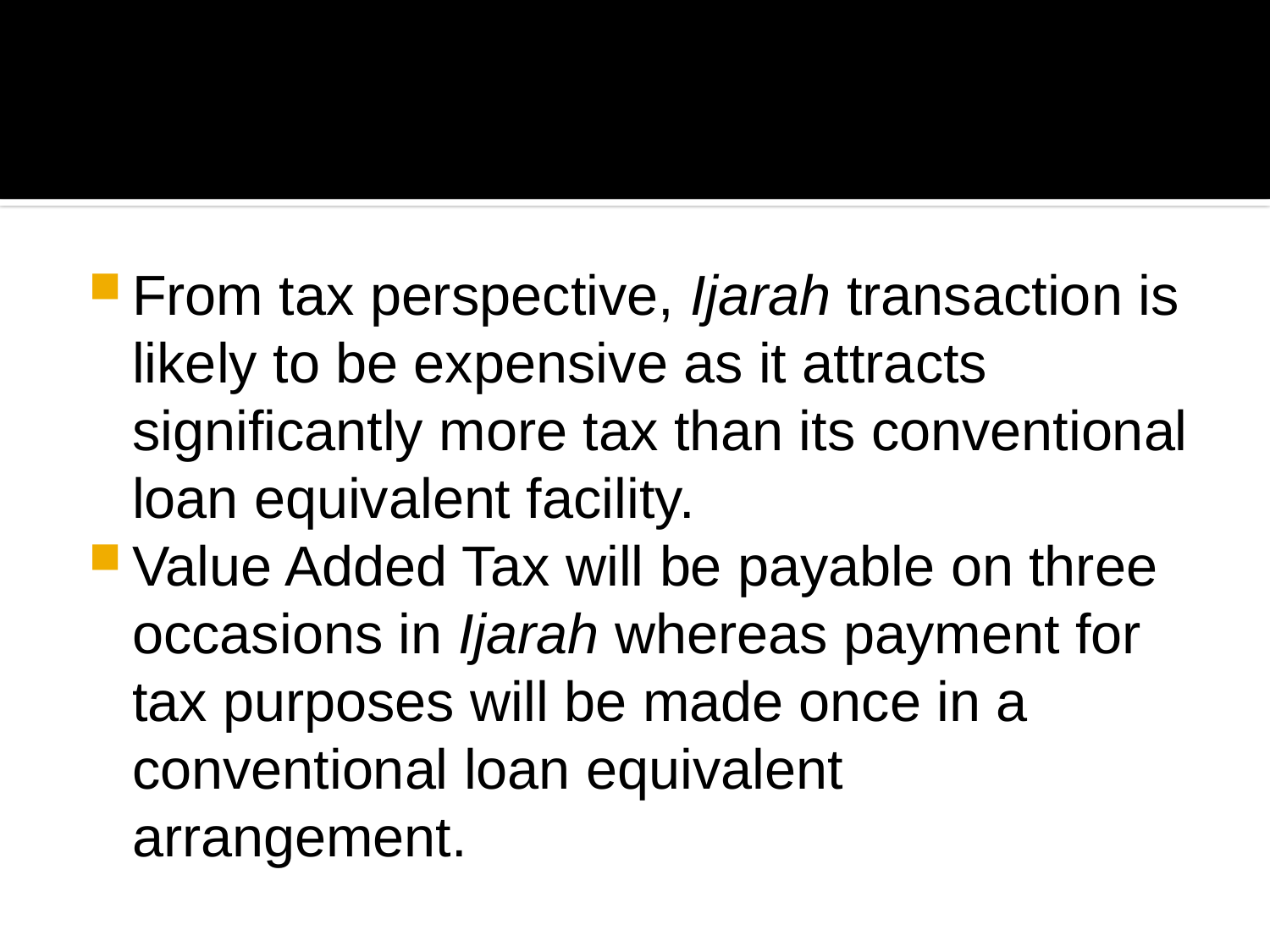

From tax perspective, Ijarah transaction is likely to be expensive as it attracts significantly more tax than its conventional loan equivalent facility.
Value Added Tax will be payable on three occasions in Ijarah whereas payment for tax purposes will be made once in a conventional loan equivalent arrangement.